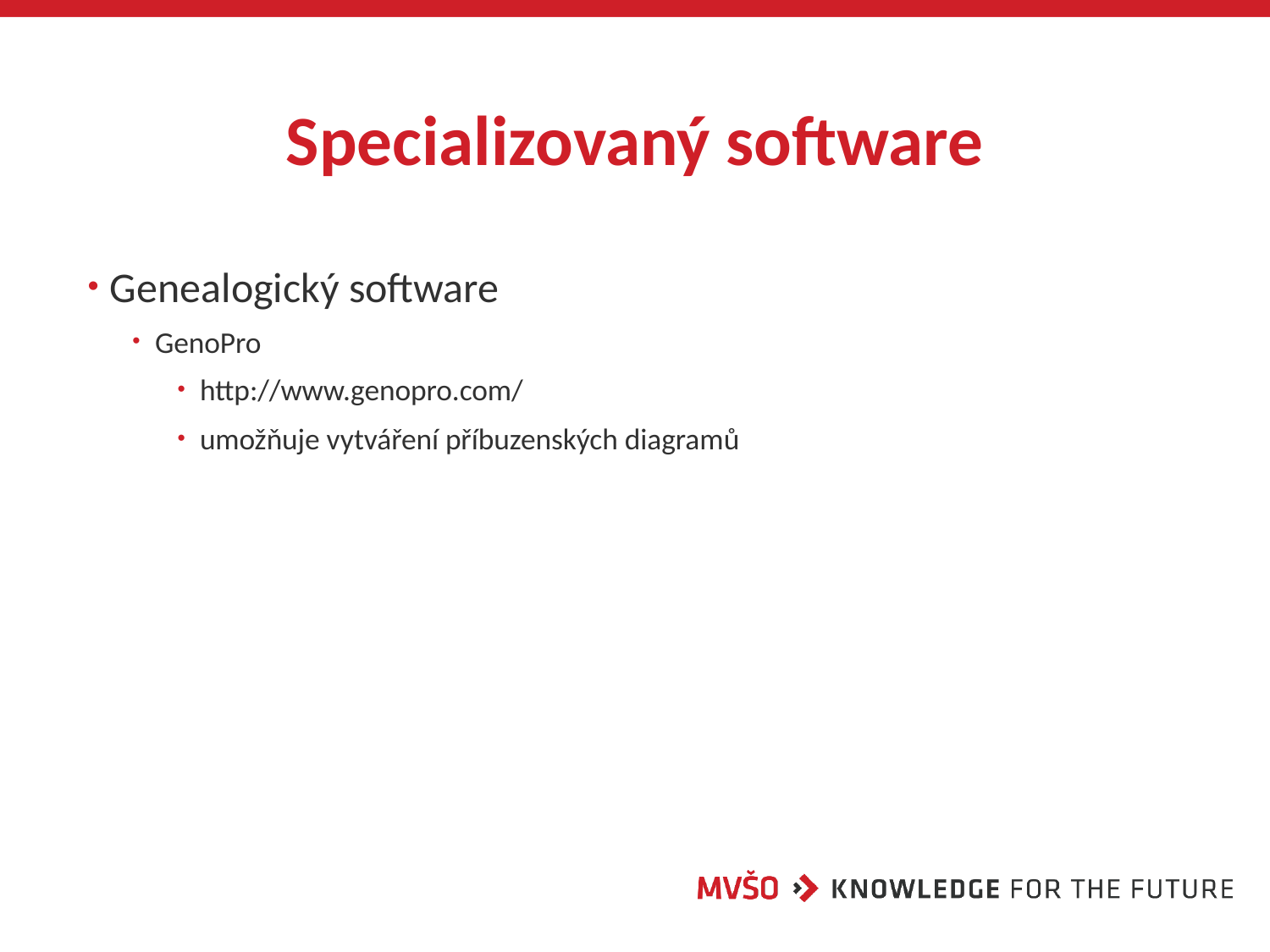

# Specializovaný software
Genealogický software
GenoPro
http://www.genopro.com/
umožňuje vytváření příbuzenských diagramů